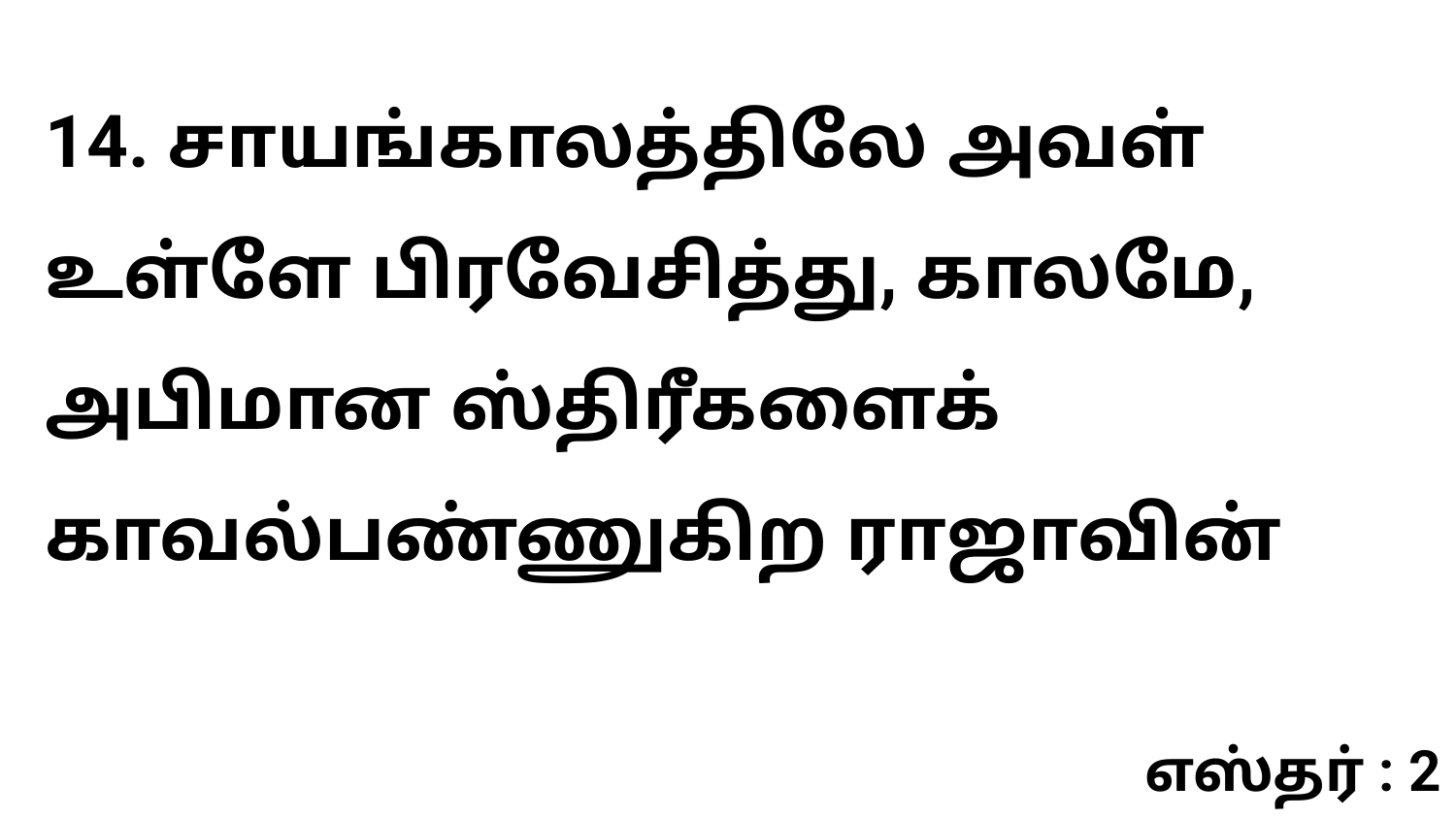

14. சாயங்காலத்திலே அவள் உள்ளே பிரவேசித்து, காலமே, அபிமான ஸ்திரீகளைக் காவல்பண்ணுகிற ராஜாவின்
எஸ்தர் : 2